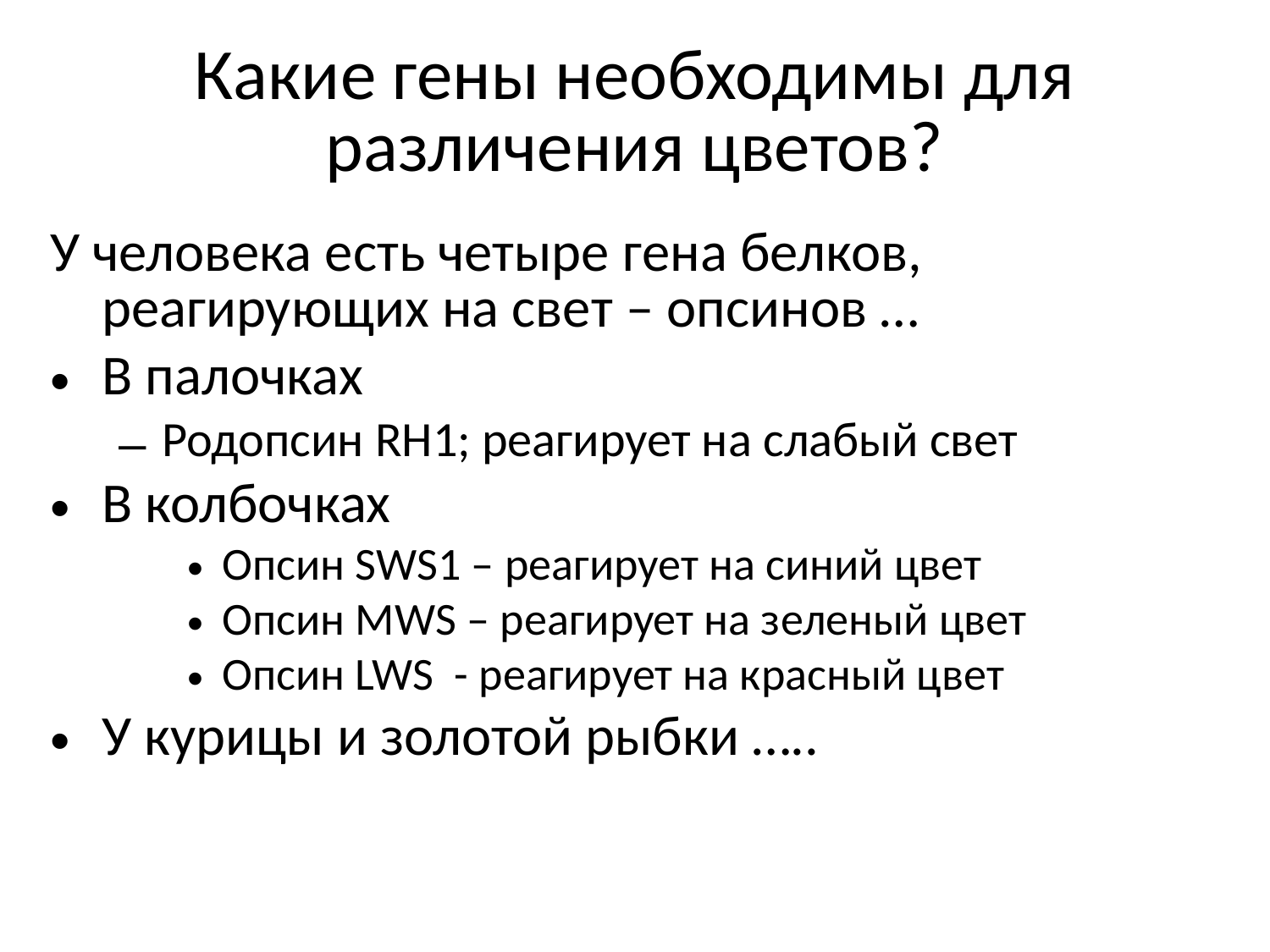

# Какие гены необходимы для различения цветов?
У человека есть четыре гена белков, реагирующих на свет – опсинов …
В палочках
Родопсин RH1; реагирует на слабый свет
В колбочках
Опсин SWS1 – реагирует на синий цвет
Опсин MWS – реагирует на зеленый цвет
Опсин LWS  - реагирует на красный цвет
У курицы и золотой рыбки …..